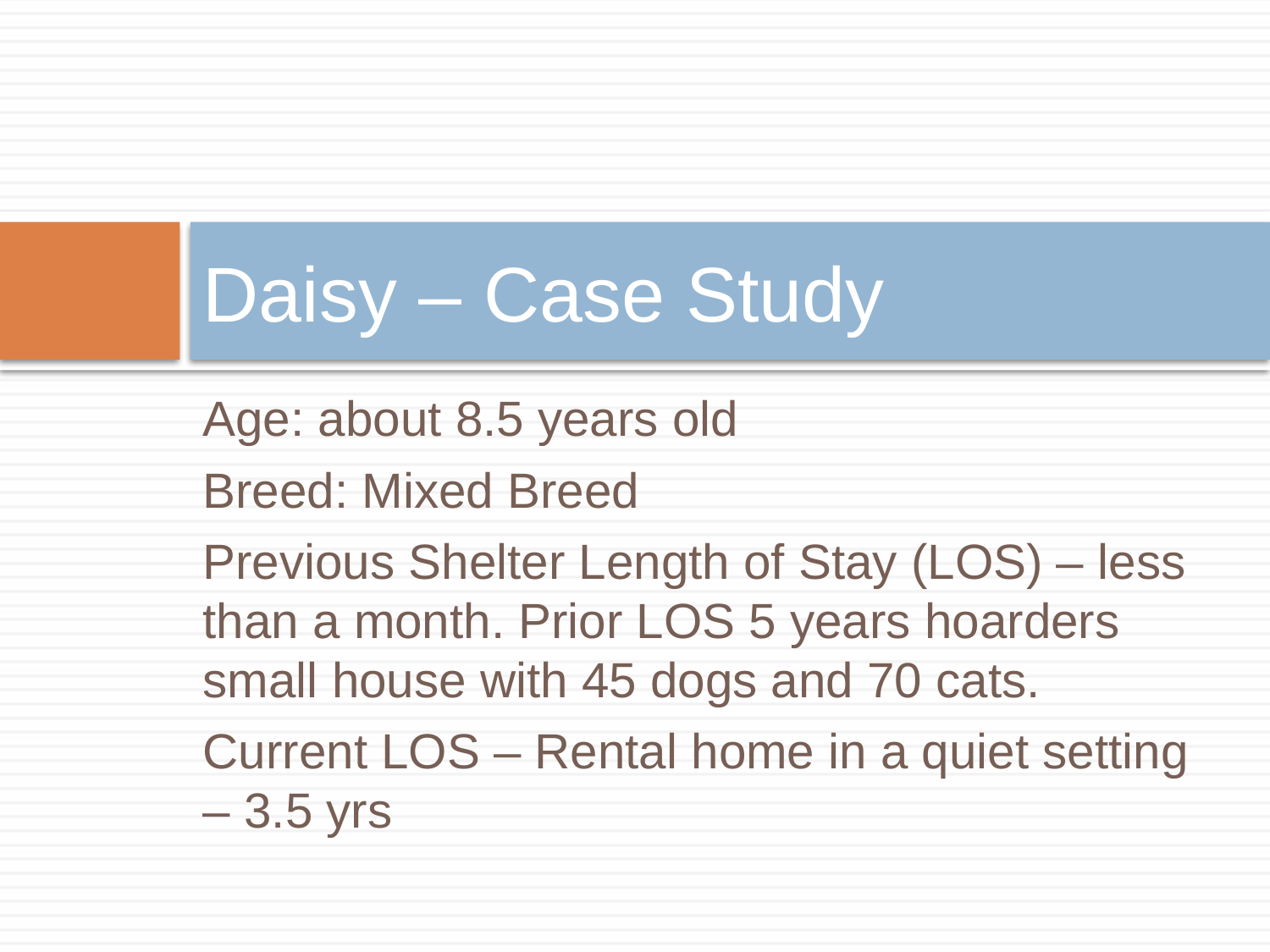

# Daisy – Case Study
Age: about 8.5 years old
Breed: Mixed Breed
Previous Shelter Length of Stay (LOS) – less than a month. Prior LOS 5 years hoarders small house with 45 dogs and 70 cats.
Current LOS – Rental home in a quiet setting – 3.5 yrs